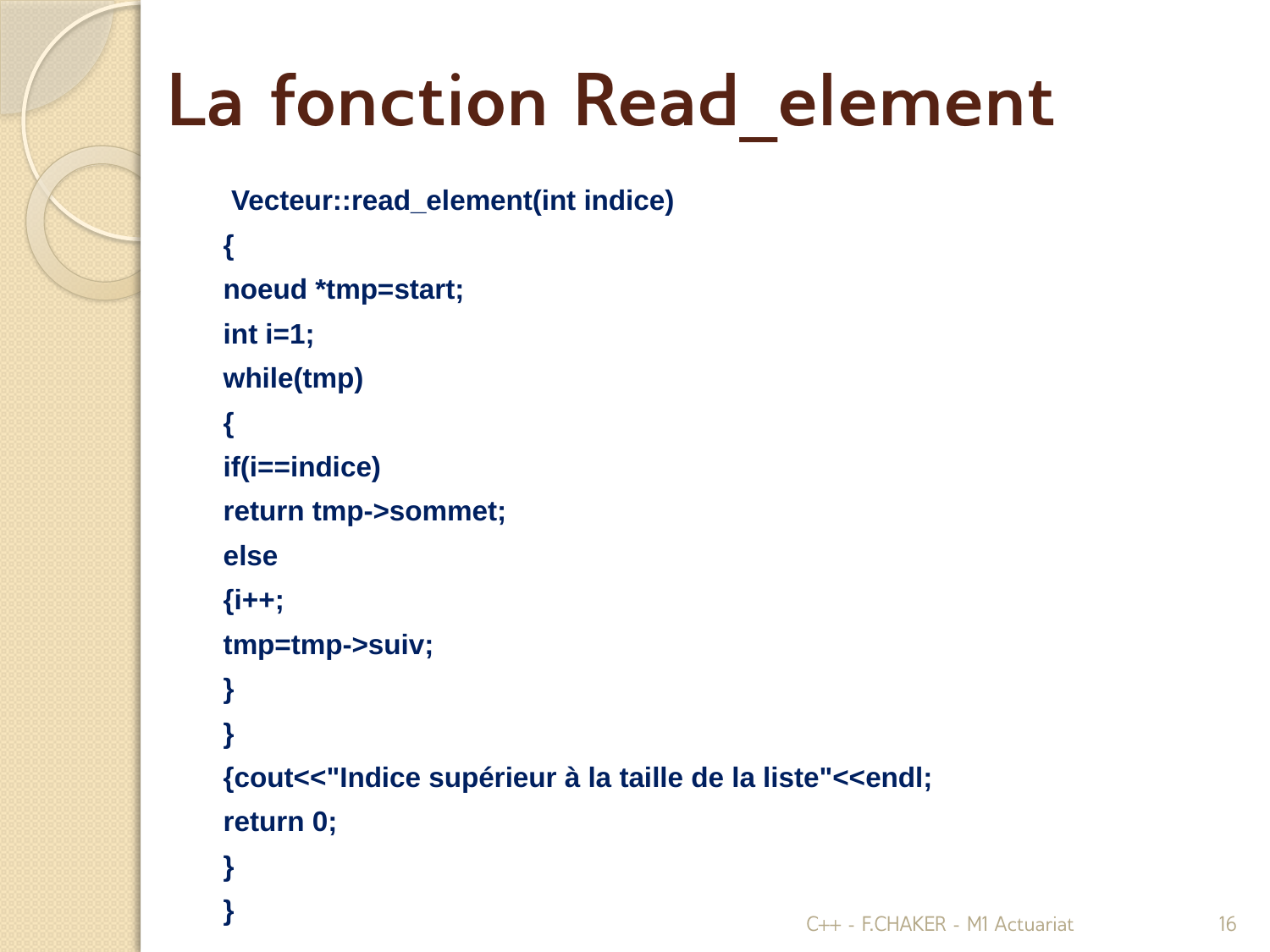

# La fonction Read_element
 Vecteur::read_element(int indice)
{
noeud *tmp=start;
int i=1;
while(tmp)
{
if(i==indice)
return tmp->sommet;
else
{i++;
tmp=tmp->suiv;
}
}
{cout<<"Indice supérieur à la taille de la liste"<<endl;
return 0;
}
}

C++ - F.CHAKER - M1 Actuariat
16